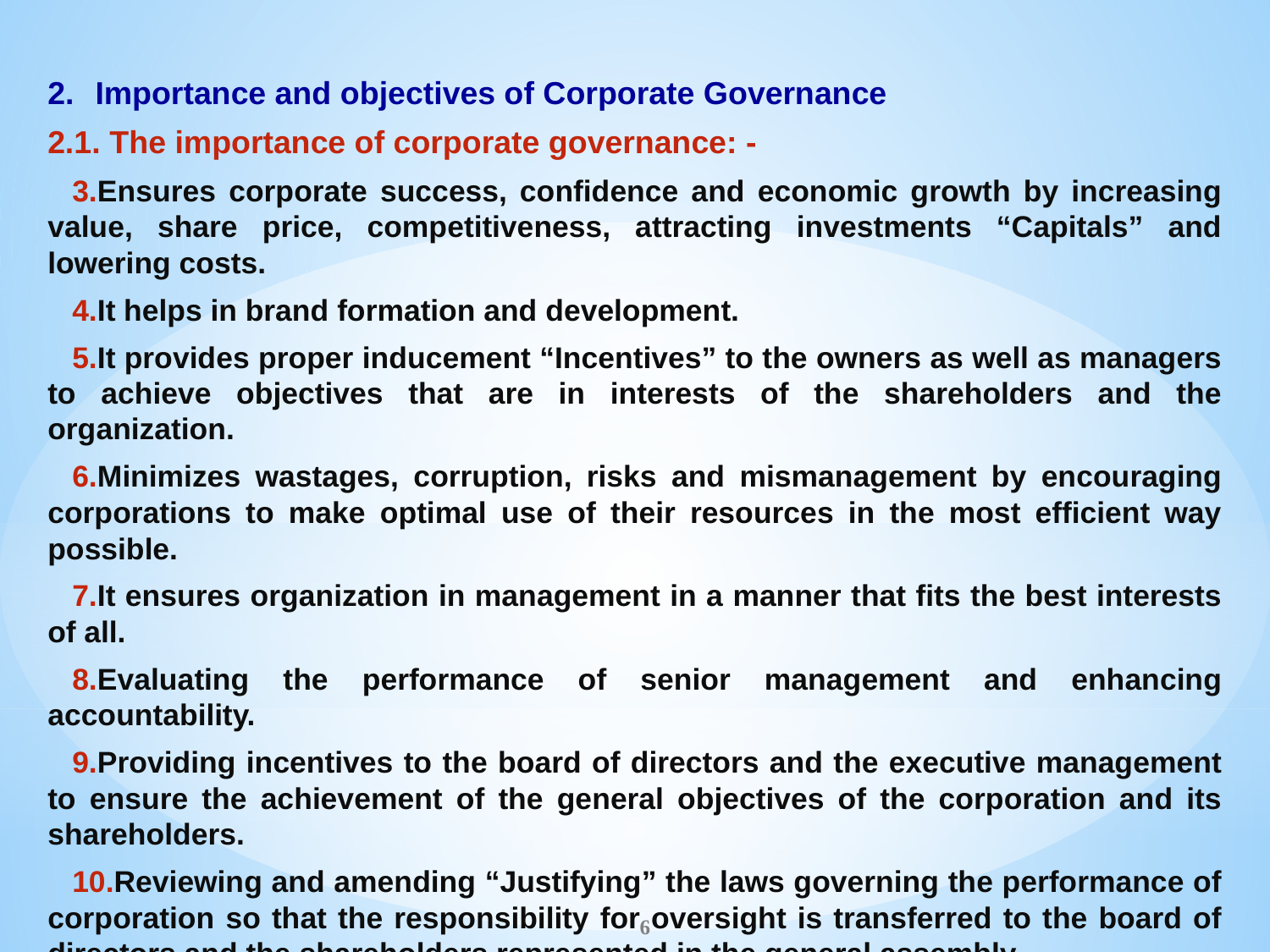

Importance and objectives of Corporate Governance
2.1. The importance of corporate governance: -
Ensures corporate success, confidence and economic growth by increasing value, share price, competitiveness, attracting investments “Capitals” and lowering costs.
It helps in brand formation and development.
It provides proper inducement “Incentives” to the owners as well as managers to achieve objectives that are in interests of the shareholders and the organization.
Minimizes wastages, corruption, risks and mismanagement by encouraging corporations to make optimal use of their resources in the most efficient way possible.
It ensures organization in management in a manner that fits the best interests of all.
Evaluating the performance of senior management and enhancing accountability.
Providing incentives to the board of directors and the executive management to ensure the achievement of the general objectives of the corporation and its shareholders.
Reviewing and amending “Justifying” the laws governing the performance of corporation so that the responsibility for oversight is transferred to the board of directors and the shareholders represented in the general assembly.
Contribution of employees and other stakeholders to the success of the corporation's performance to achieve its long-term goals.

6